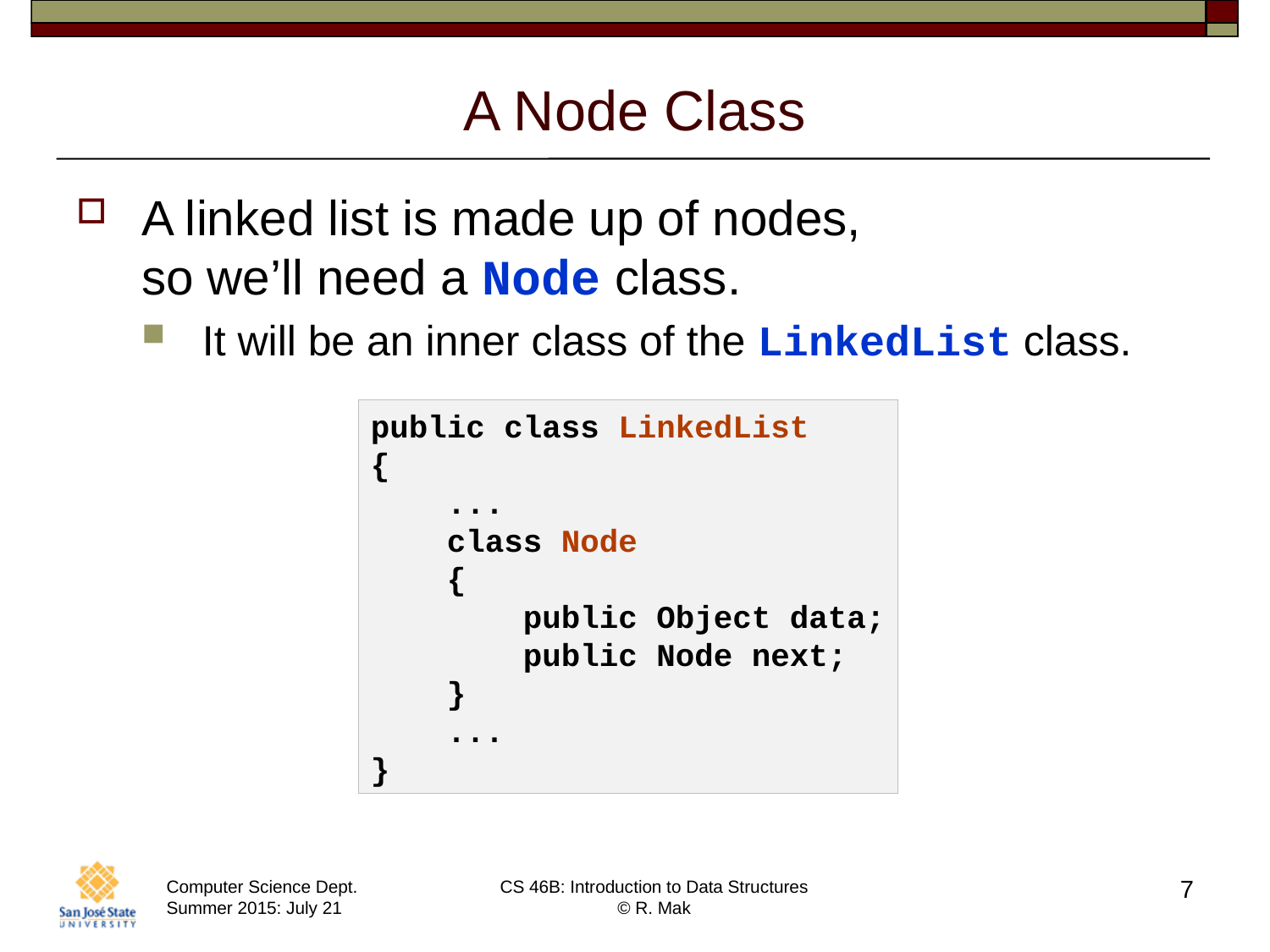

# A Node Class
A linked list is made up of nodes,
so we’ll need a Node class.
It will be an inner class of the LinkedList class.
public class LinkedList
{
    ...
    class Node
    {
        public Object data;
        public Node next;
    }
    ...
}
7